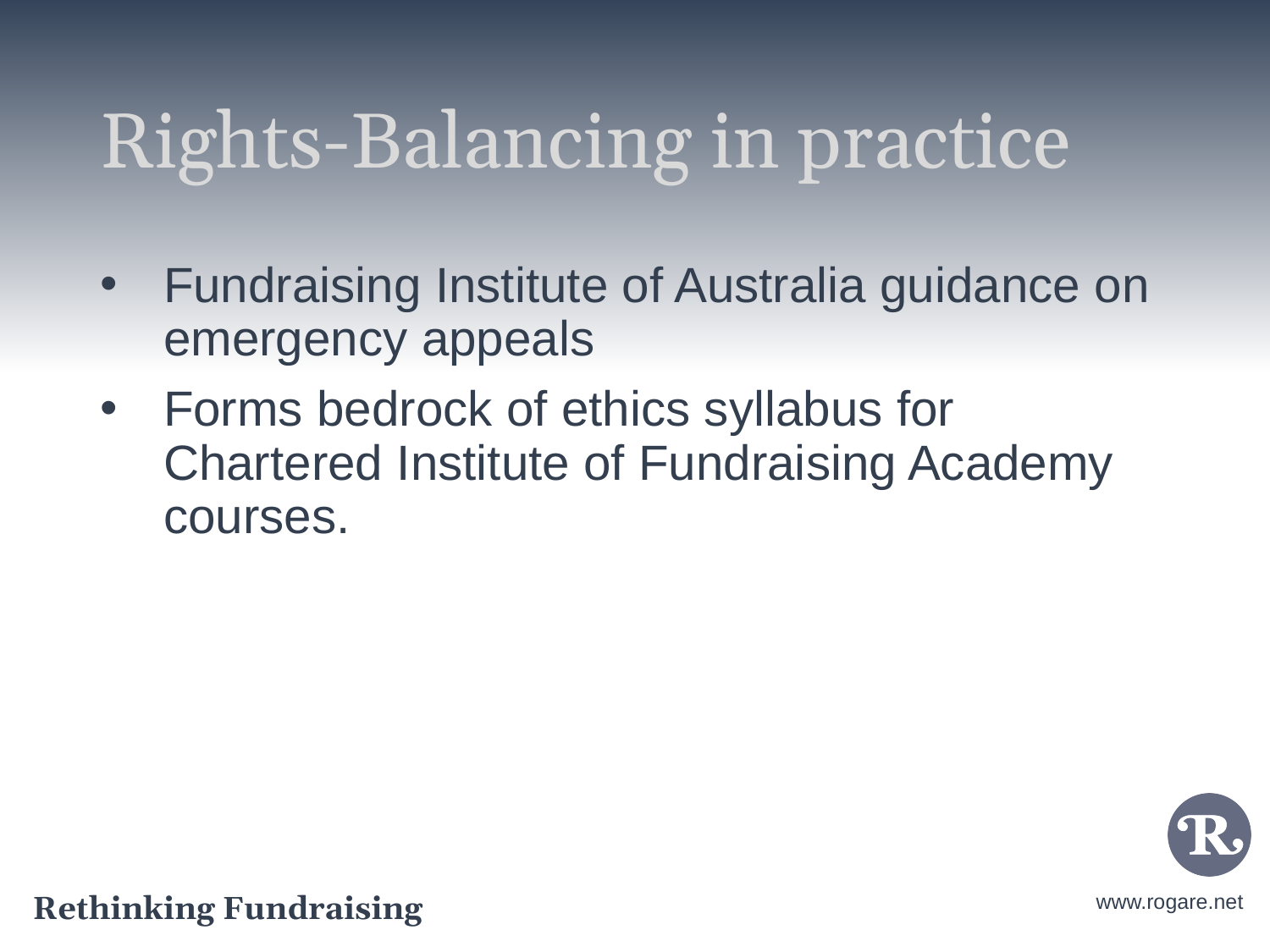

# Rights-Balancing in practice
Fundraising Institute of Australia guidance on emergency appeals
Forms bedrock of ethics syllabus for Chartered Institute of Fundraising Academy courses.